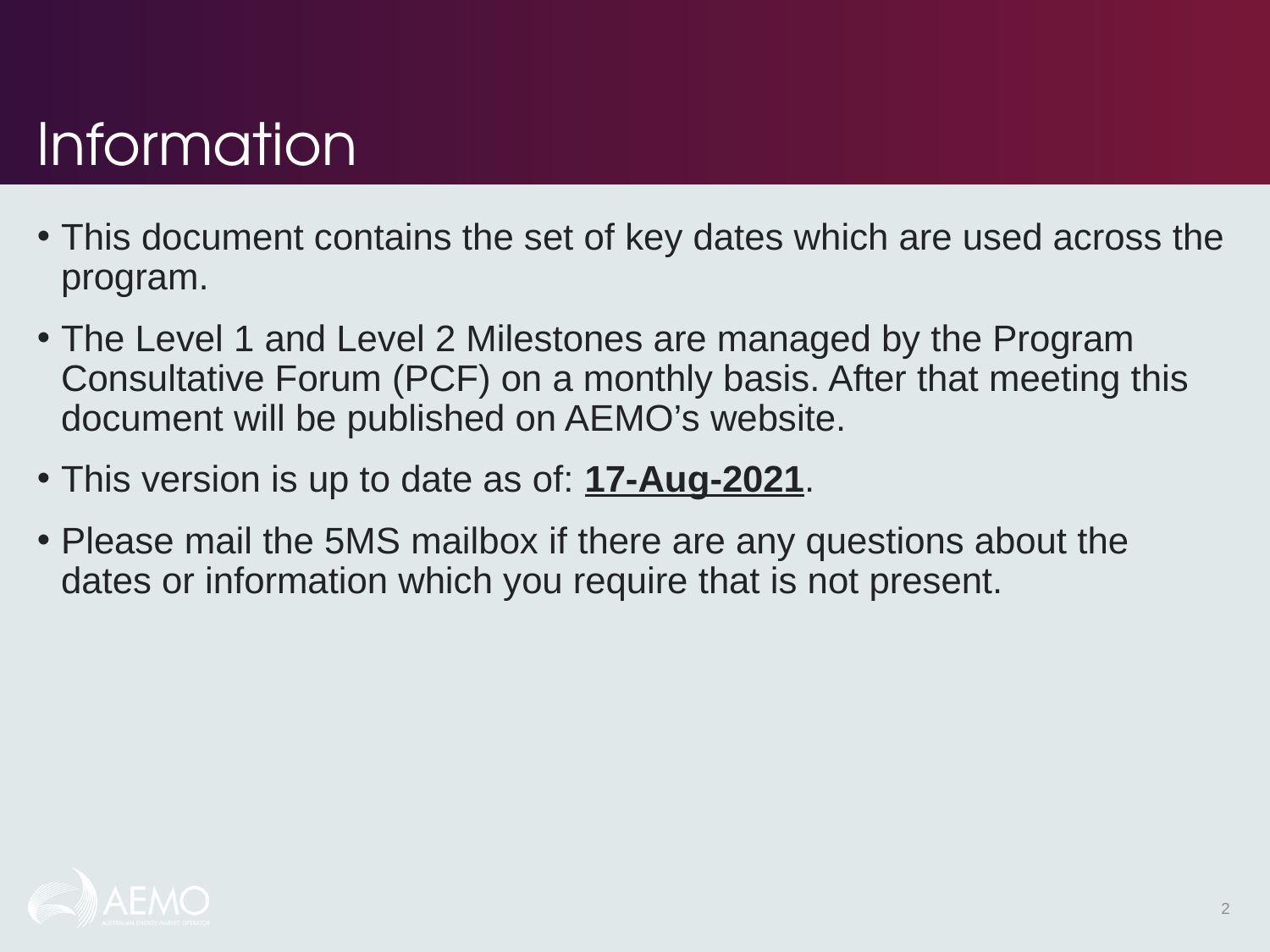

# Information
This document contains the set of key dates which are used across the program.
The Level 1 and Level 2 Milestones are managed by the Program Consultative Forum (PCF) on a monthly basis. After that meeting this document will be published on AEMO’s website.
This version is up to date as of: 17-Aug-2021.
Please mail the 5MS mailbox if there are any questions about the dates or information which you require that is not present.
2